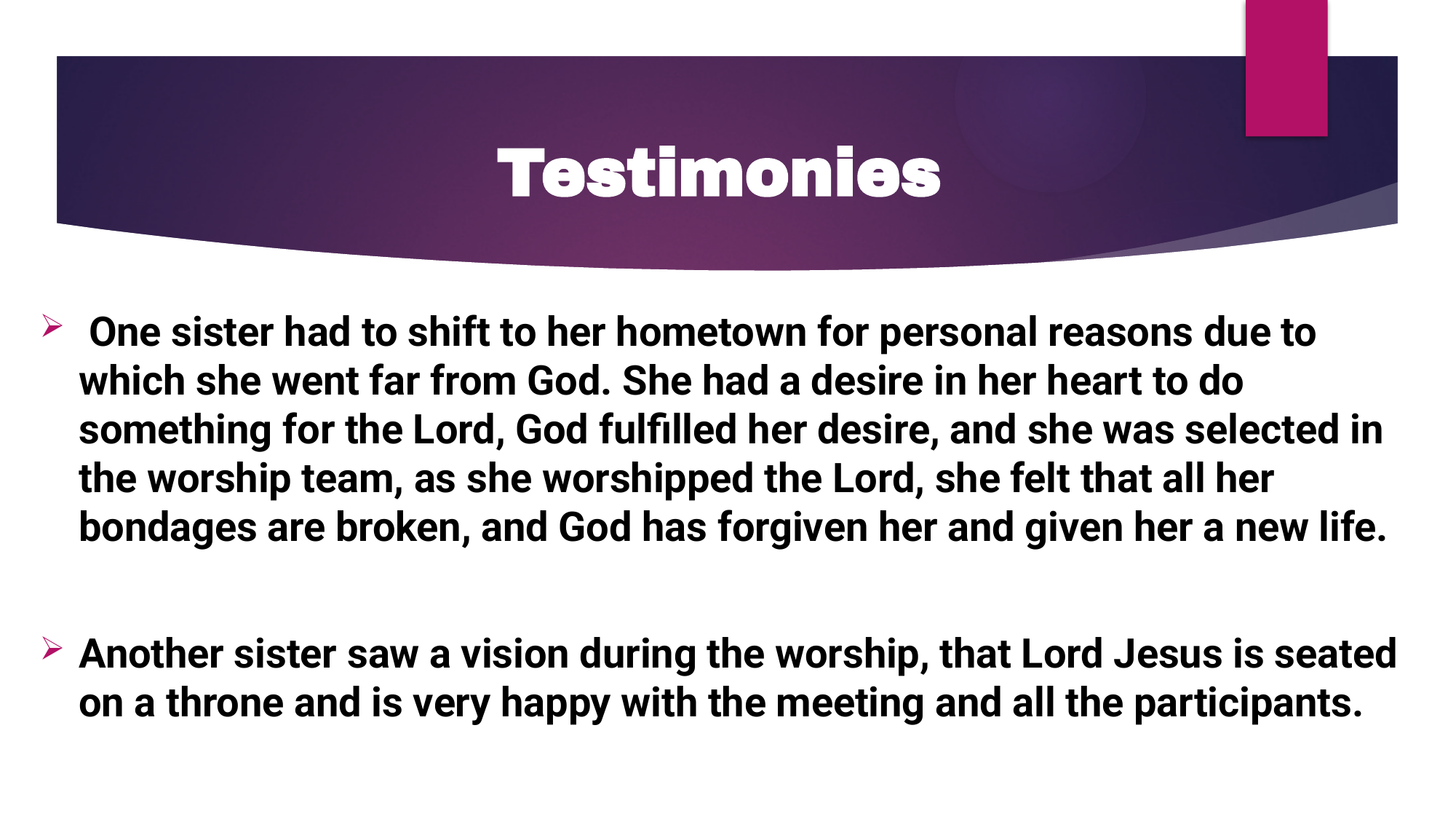

# Testimonies
 One sister had to shift to her hometown for personal reasons due to which she went far from God. She had a desire in her heart to do something for the Lord, God fulfilled her desire, and she was selected in the worship team, as she worshipped the Lord, she felt that all her bondages are broken, and God has forgiven her and given her a new life.

Another sister saw a vision during the worship, that Lord Jesus is seated on a throne and is very happy with the meeting and all the participants.